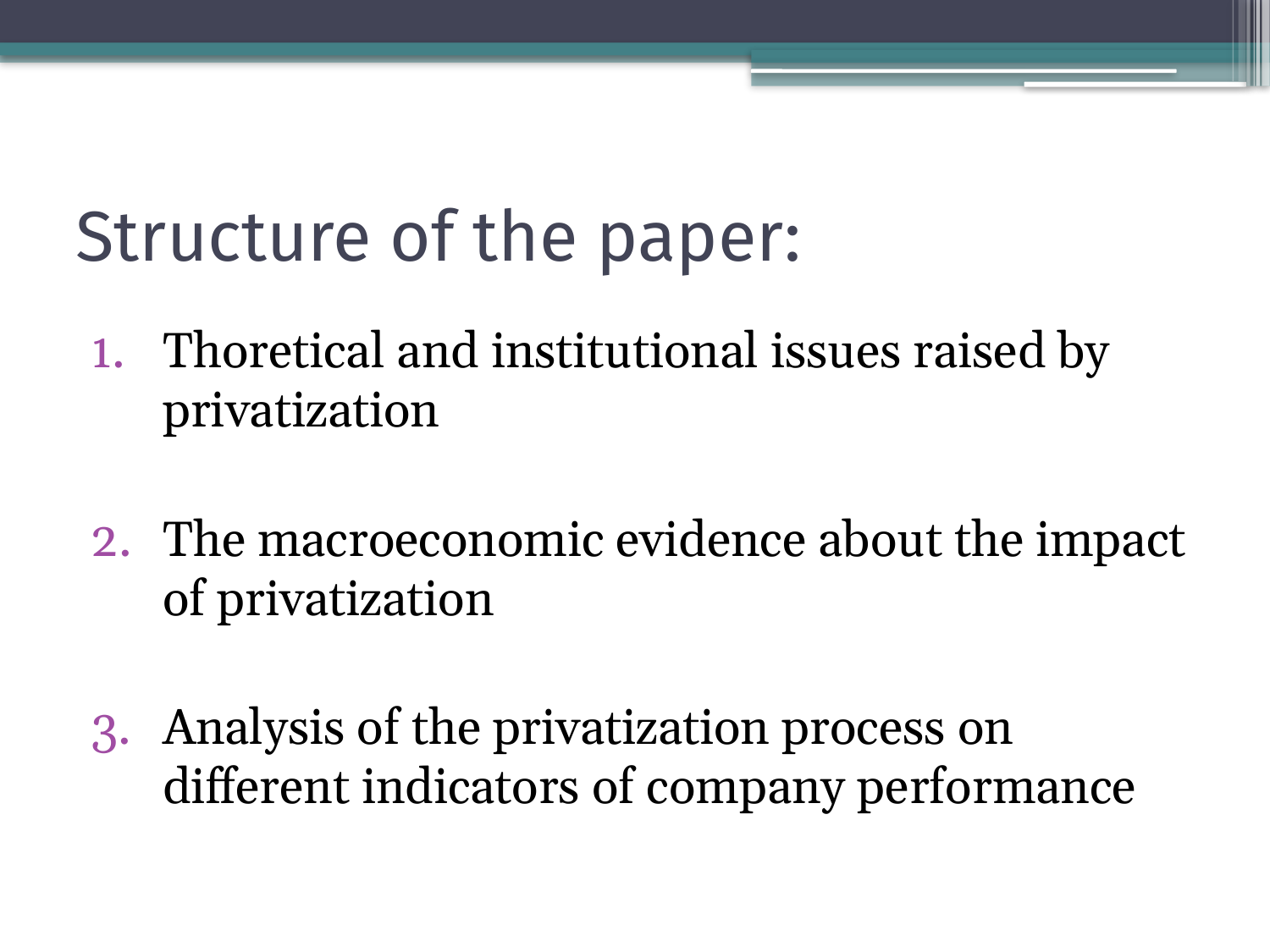

# Structure of the paper:
Thoretical and institutional issues raised by privatization

The macroeconomic evidence about the impact of privatization

Analysis of the privatization process on different indicators of company performance